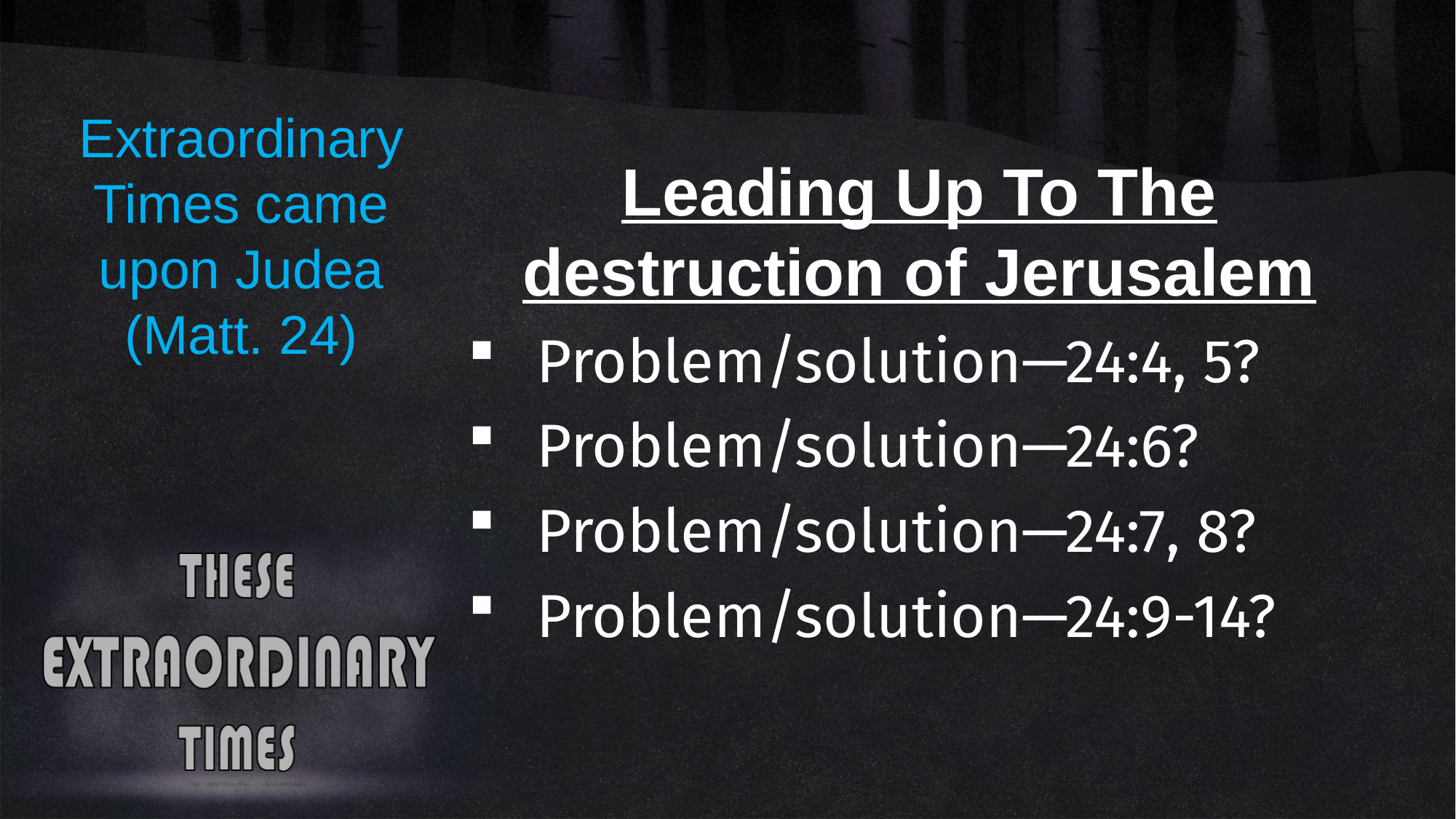

Extraordinary Times came upon Judea
(Matt. 24)
Leading Up To The destruction of Jerusalem
Problem/solution—24:4, 5?
Problem/solution—24:6?
Problem/solution—24:7, 8?
Problem/solution—24:9-14?